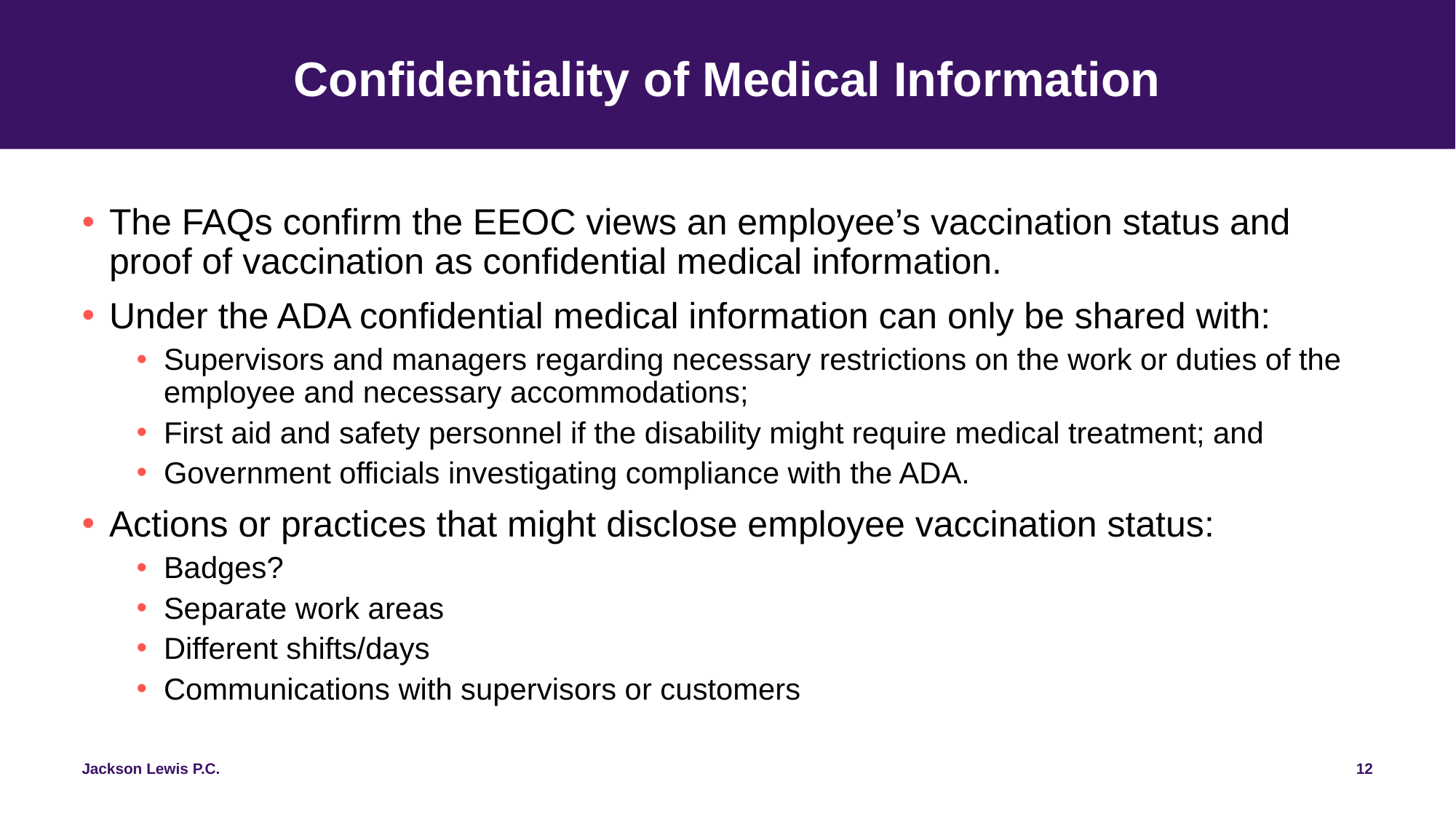

# Confidentiality of Medical Information
The FAQs confirm the EEOC views an employee’s vaccination status and proof of vaccination as confidential medical information.
Under the ADA confidential medical information can only be shared with:
Supervisors and managers regarding necessary restrictions on the work or duties of the employee and necessary accommodations;
First aid and safety personnel if the disability might require medical treatment; and
Government officials investigating compliance with the ADA.
Actions or practices that might disclose employee vaccination status:
Badges?
Separate work areas
Different shifts/days
Communications with supervisors or customers

12
Jackson Lewis P.C.